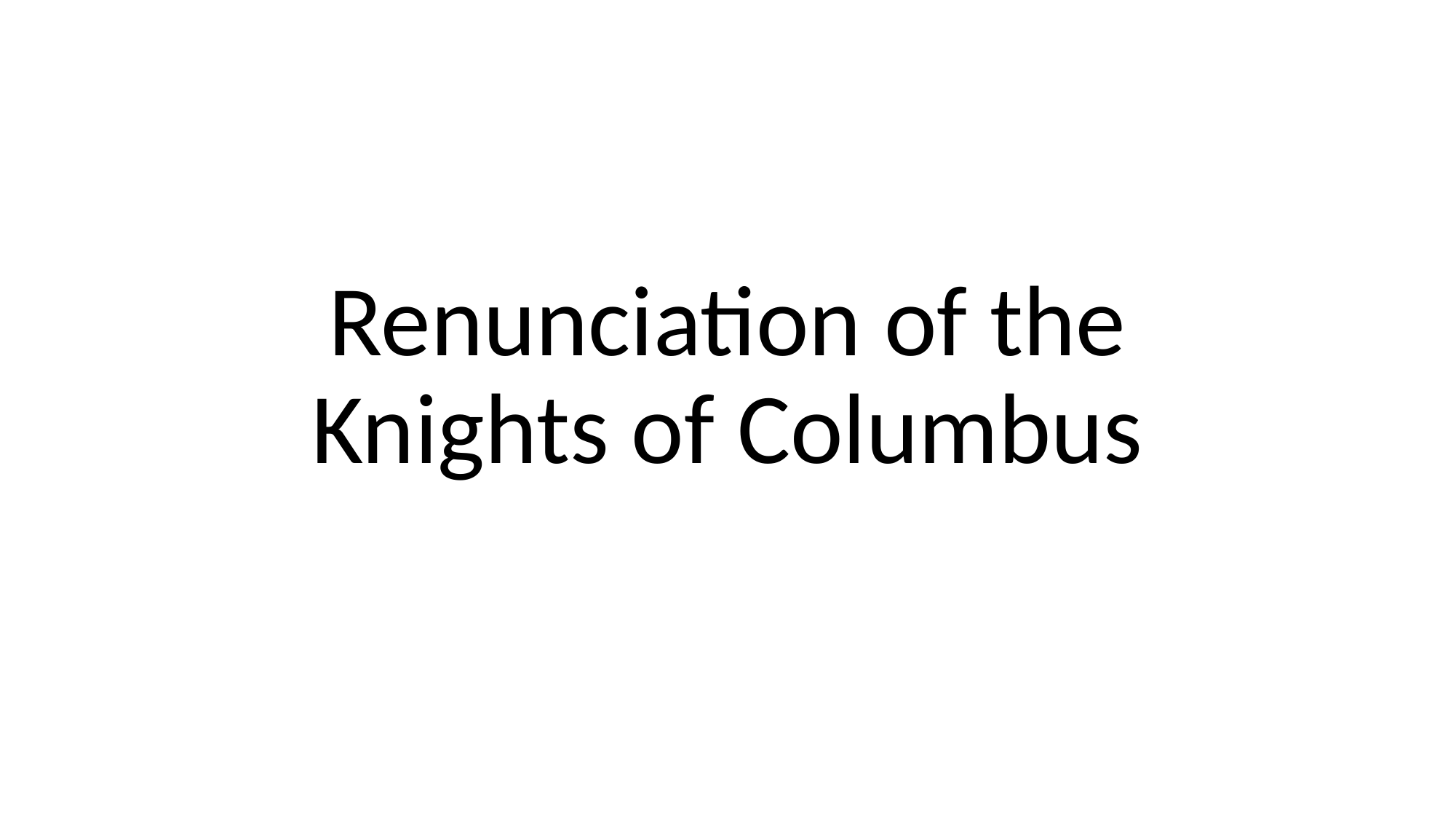

# Renunciation of the Knights of Columbus